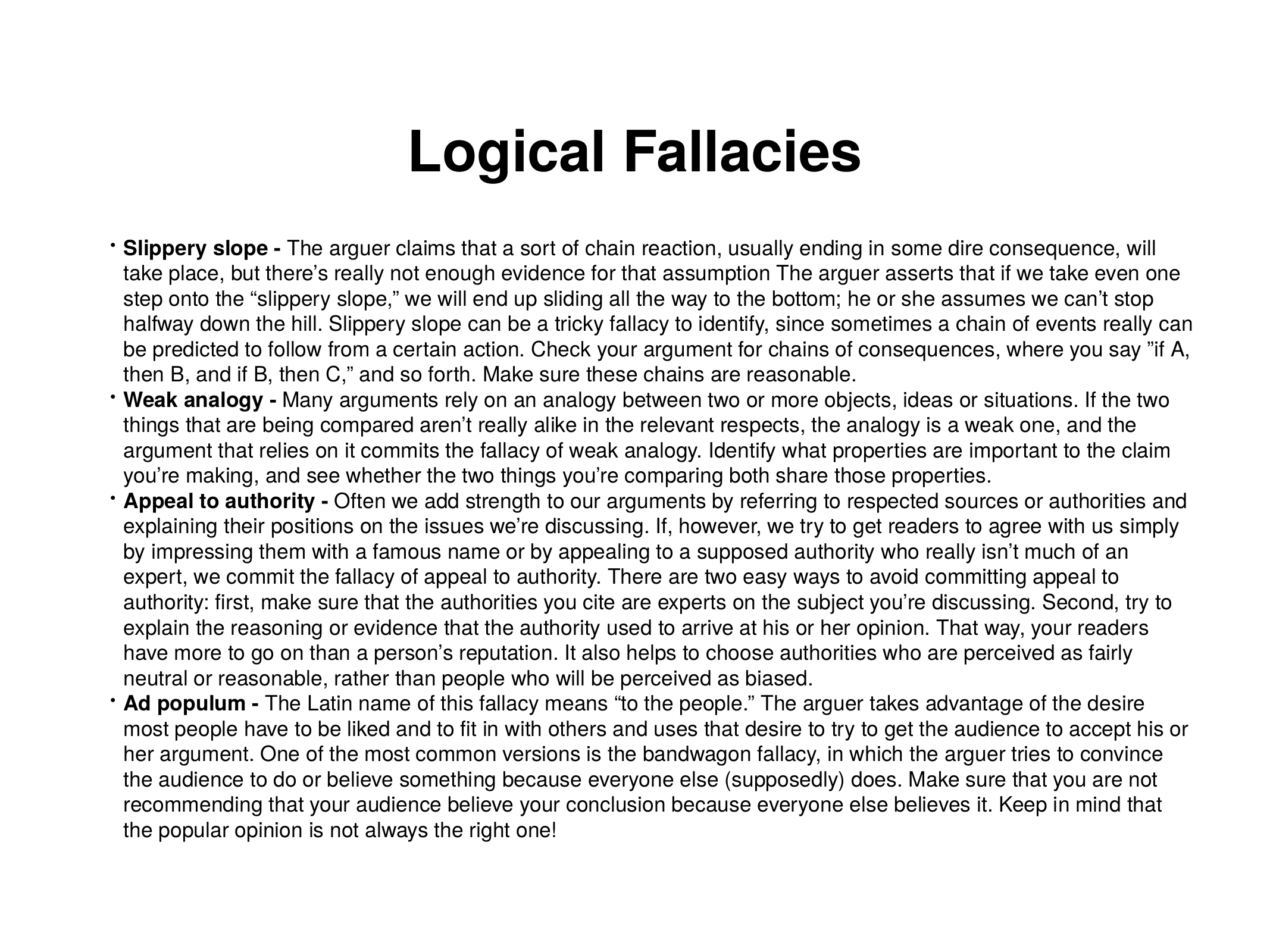

# Logical Fallacies
Slippery slope - The arguer claims that a sort of chain reaction, usually ending in some dire consequence, will take place, but there’s really not enough evidence for that assumption The arguer asserts that if we take even one step onto the “slippery slope,” we will end up sliding all the way to the bottom; he or she assumes we can’t stop halfway down the hill. Slippery slope can be a tricky fallacy to identify, since sometimes a chain of events really can be predicted to follow from a certain action. Check your argument for chains of consequences, where you say ”if A, then B, and if B, then C,” and so forth. Make sure these chains are reasonable.
Weak analogy - Many arguments rely on an analogy between two or more objects, ideas or situations. If the two things that are being compared aren’t really alike in the relevant respects, the analogy is a weak one, and the argument that relies on it commits the fallacy of weak analogy. Identify what properties are important to the claim you’re making, and see whether the two things you’re comparing both share those properties.
Appeal to authority - Often we add strength to our arguments by referring to respected sources or authorities and explaining their positions on the issues we’re discussing. If, however, we try to get readers to agree with us simply by impressing them with a famous name or by appealing to a supposed authority who really isn’t much of an expert, we commit the fallacy of appeal to authority. There are two easy ways to avoid committing appeal to authority: first, make sure that the authorities you cite are experts on the subject you’re discussing. Second, try to explain the reasoning or evidence that the authority used to arrive at his or her opinion. That way, your readers have more to go on than a person’s reputation. It also helps to choose authorities who are perceived as fairly neutral or reasonable, rather than people who will be perceived as biased.
Ad populum - The Latin name of this fallacy means “to the people.” The arguer takes advantage of the desire most people have to be liked and to fit in with others and uses that desire to try to get the audience to accept his or her argument. One of the most common versions is the bandwagon fallacy, in which the arguer tries to convince the audience to do or believe something because everyone else (supposedly) does. Make sure that you are not recommending that your audience believe your conclusion because everyone else believes it. Keep in mind that the popular opinion is not always the right one!
8